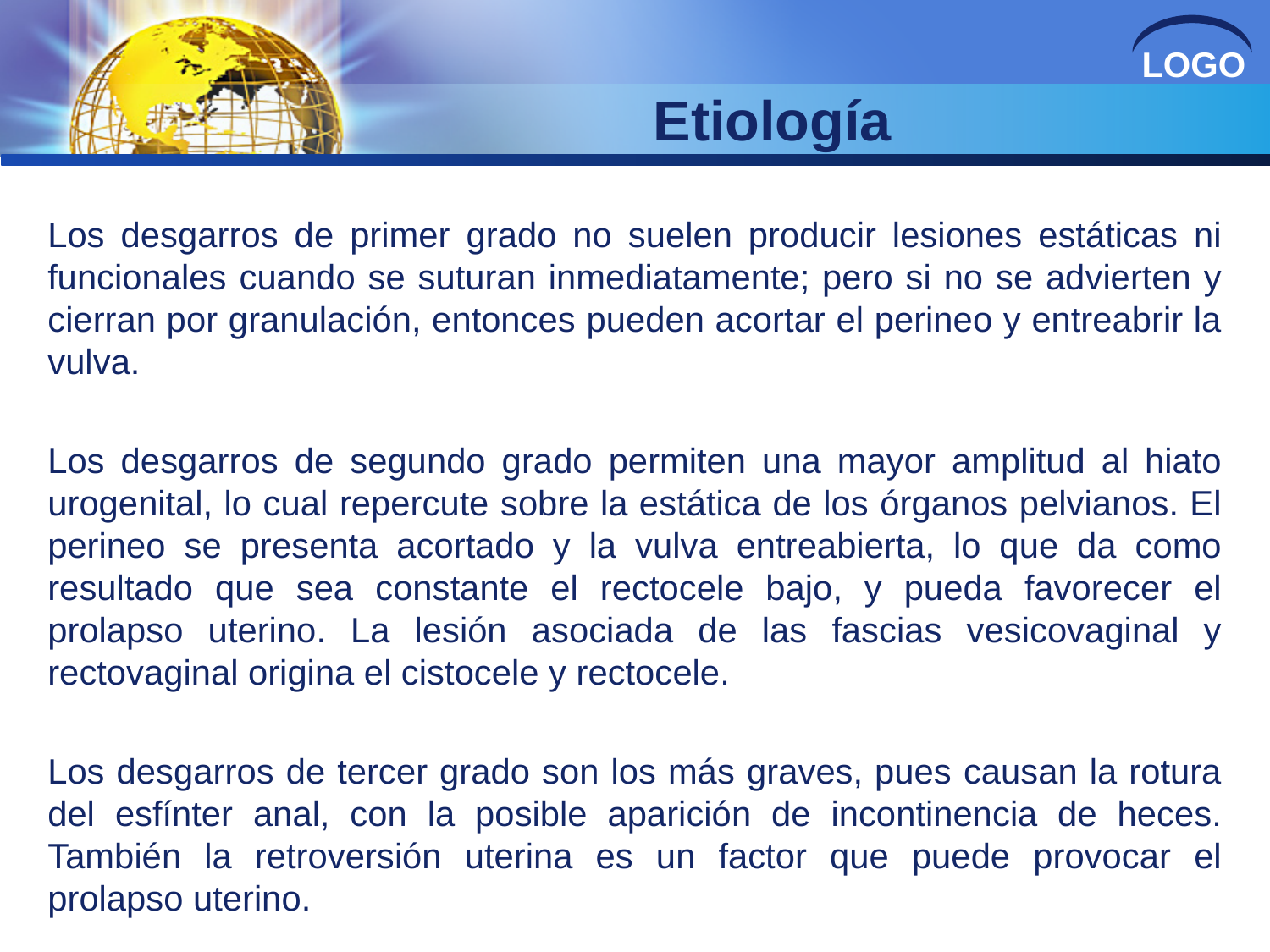

# Etiología
Los desgarros de primer grado no suelen producir lesiones estáticas ni funcionales cuando se suturan inmediatamente; pero si no se advierten y cierran por granulación, entonces pueden acortar el perineo y entreabrir la vulva.

Los desgarros de segundo grado permiten una mayor amplitud al hiato urogenital, lo cual repercute sobre la estática de los órganos pelvianos. El perineo se presenta acortado y la vulva entreabierta, lo que da como resultado que sea constante el rectocele bajo, y pueda favorecer el prolapso uterino. La lesión asociada de las fascias vesicovaginal y rectovaginal origina el cistocele y rectocele.

Los desgarros de tercer grado son los más graves, pues causan la rotura del esfínter anal, con la posible aparición de incontinencia de heces. También la retroversión uterina es un factor que puede provocar el prolapso uterino.